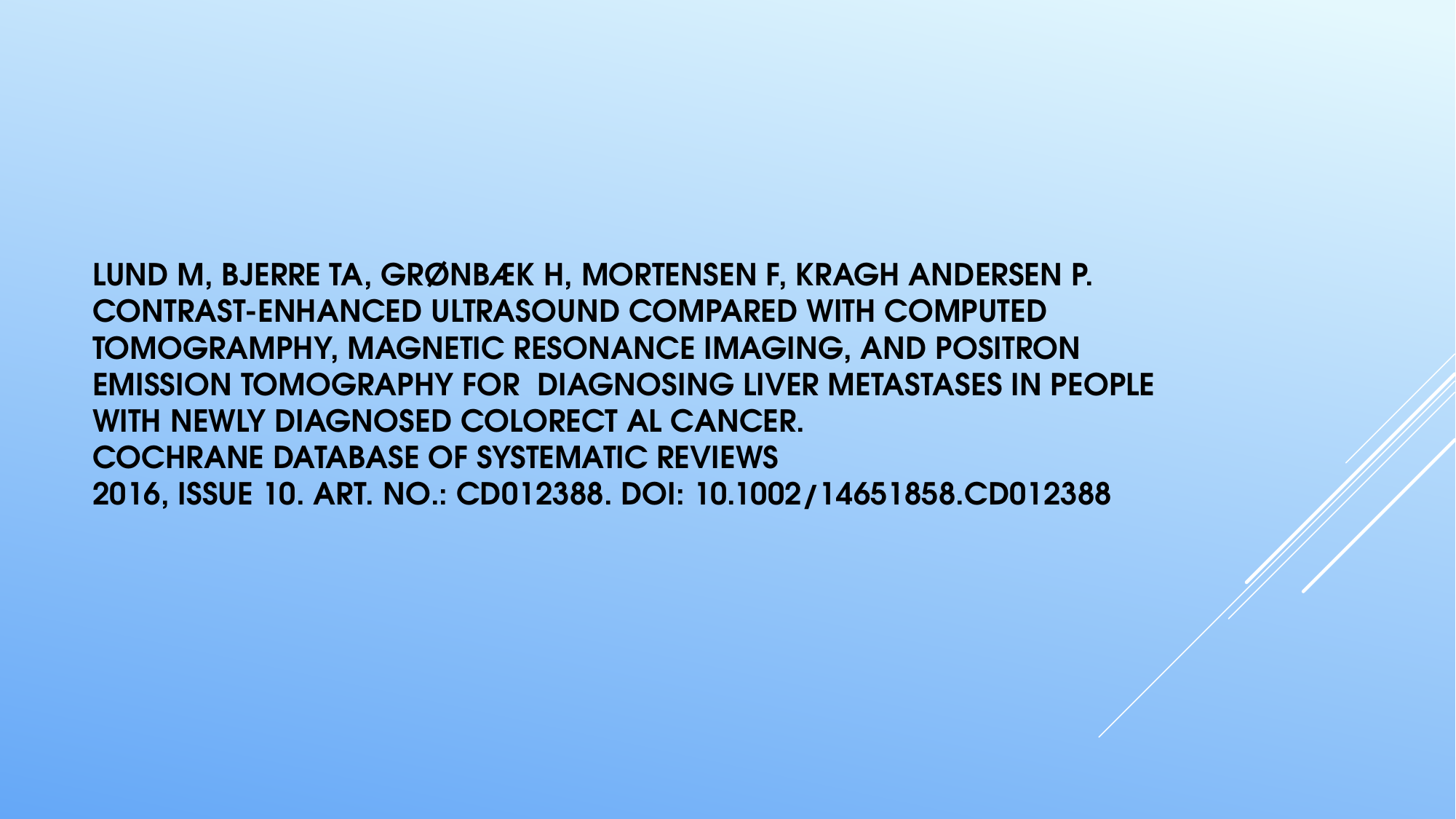

# Lund M, Bjerre TA, Grønbæk H, Mortensen F, Kragh Andersen P. Contrast-enhanced ultrasound compared with computed tomogramphy, magnetic resonance imaging, and positron emission tomography for  diagnosing liver metastases in people with newly diagnosed colorect al cancer. Cochrane Database of Systematic Reviews 2016, Issue 10. Art. No.: CD012388. DOI: 10.1002/14651858.CD012388